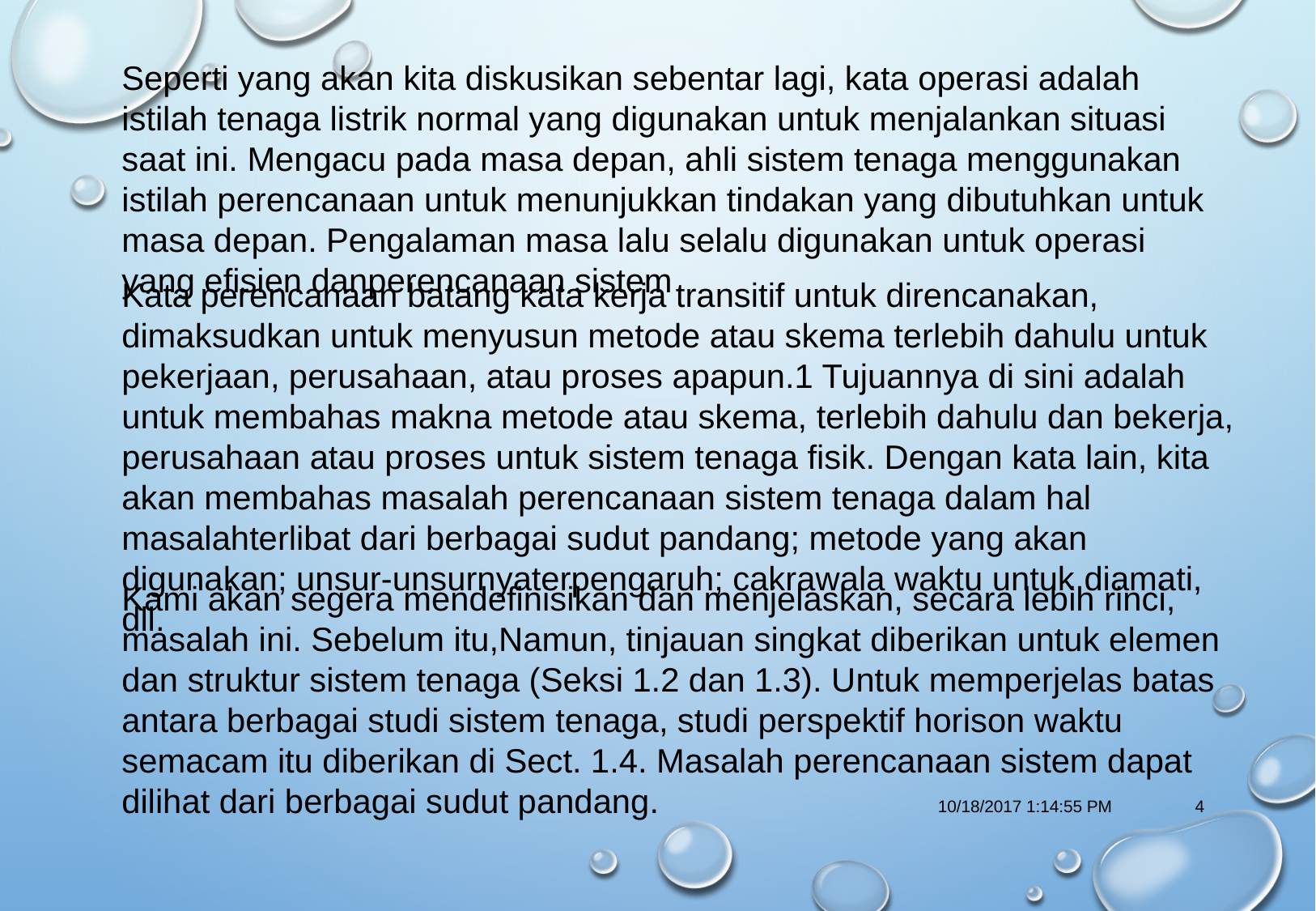

Seperti yang akan kita diskusikan sebentar lagi, kata operasi adalah istilah tenaga listrik normal yang digunakan untuk menjalankan situasi saat ini. Mengacu pada masa depan, ahli sistem tenaga menggunakan istilah perencanaan untuk menunjukkan tindakan yang dibutuhkan untuk masa depan. Pengalaman masa lalu selalu digunakan untuk operasi yang efisien danperencanaan sistem
Kata perencanaan batang kata kerja transitif untuk direncanakan, dimaksudkan untuk menyusun metode atau skema terlebih dahulu untuk pekerjaan, perusahaan, atau proses apapun.1 Tujuannya di sini adalah untuk membahas makna metode atau skema, terlebih dahulu dan bekerja, perusahaan atau proses untuk sistem tenaga fisik. Dengan kata lain, kita akan membahas masalah perencanaan sistem tenaga dalam hal masalahterlibat dari berbagai sudut pandang; metode yang akan digunakan; unsur-unsurnyaterpengaruh; cakrawala waktu untuk diamati, dll.
Kami akan segera mendefinisikan dan menjelaskan, secara lebih rinci, masalah ini. Sebelum itu,Namun, tinjauan singkat diberikan untuk elemen dan struktur sistem tenaga (Seksi 1.2 dan 1.3). Untuk memperjelas batas antara berbagai studi sistem tenaga, studi perspektif horison waktu  semacam itu diberikan di Sect. 1.4. Masalah perencanaan sistem dapat dilihat dari berbagai sudut pandang.
10/18/2017 1:14:55 PM
4